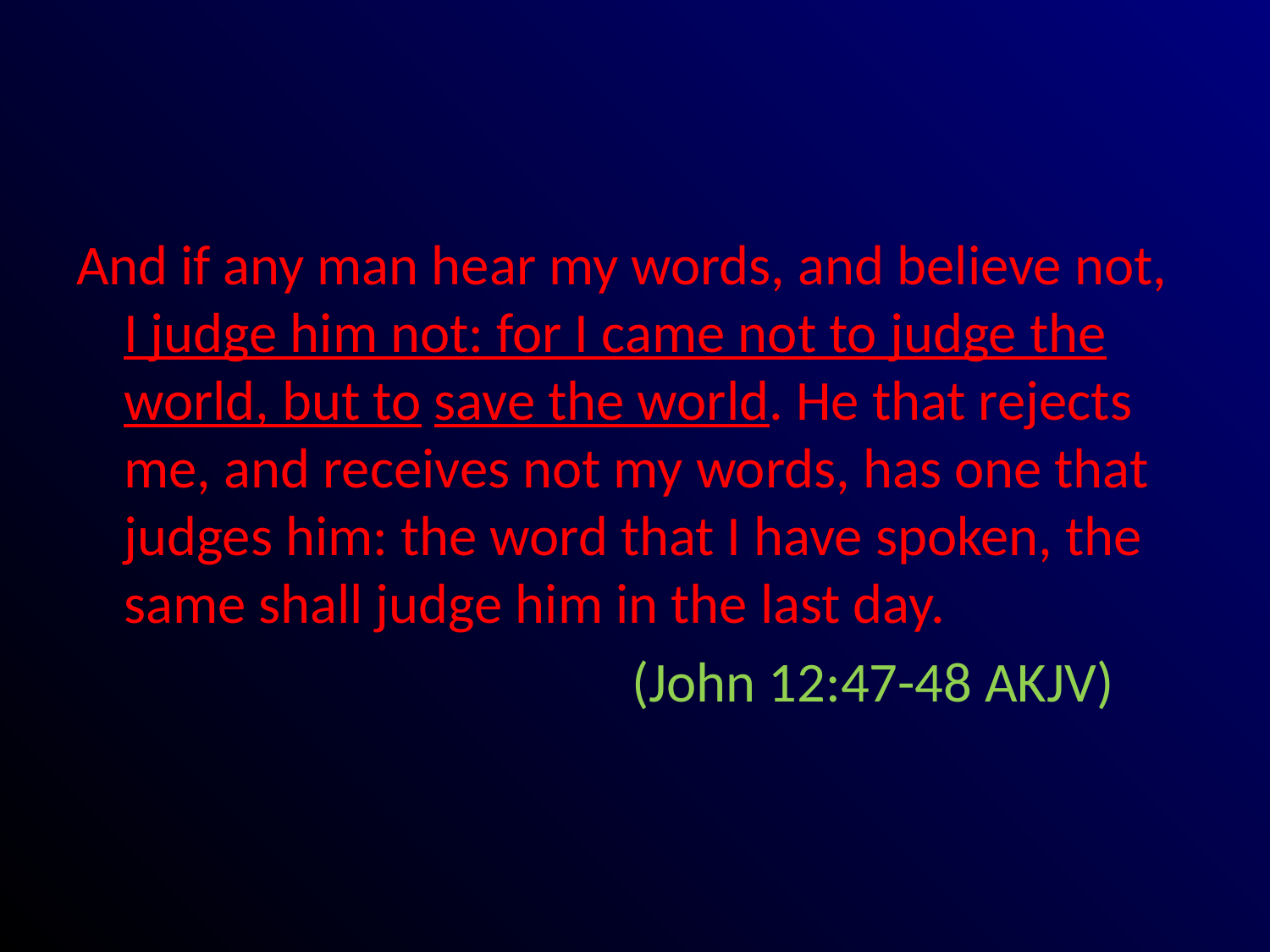

#
And if any man hear my words, and believe not, I judge him not: for I came not to judge the world, but to save the world. He that rejects me, and receives not my words, has one that judges him: the word that I have spoken, the same shall judge him in the last day.
					(John 12:47-48 AKJV)